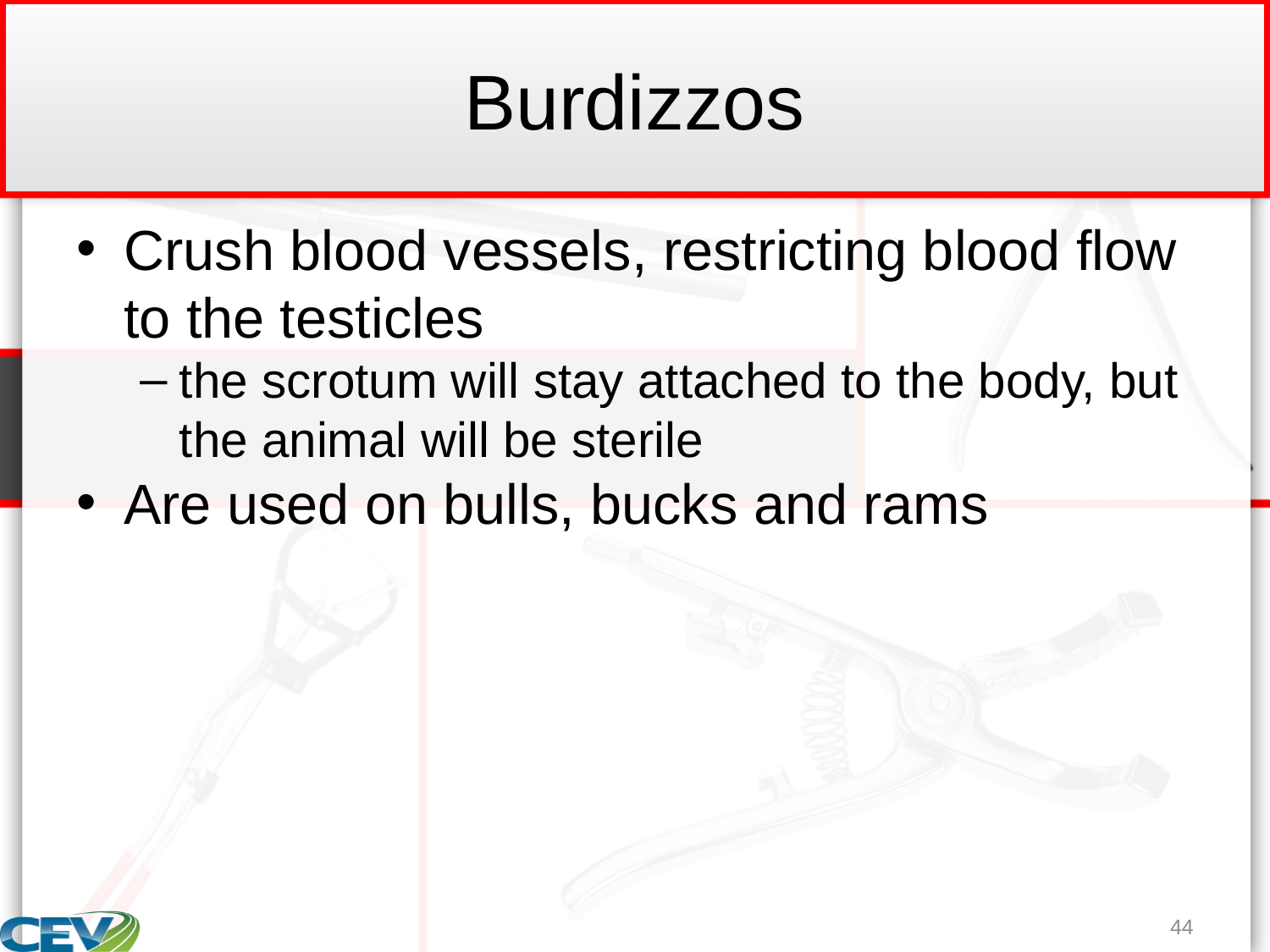

# Burdizzos
Crush blood vessels, restricting blood flow to the testicles
the scrotum will stay attached to the body, but the animal will be sterile
Are used on bulls, bucks and rams

44